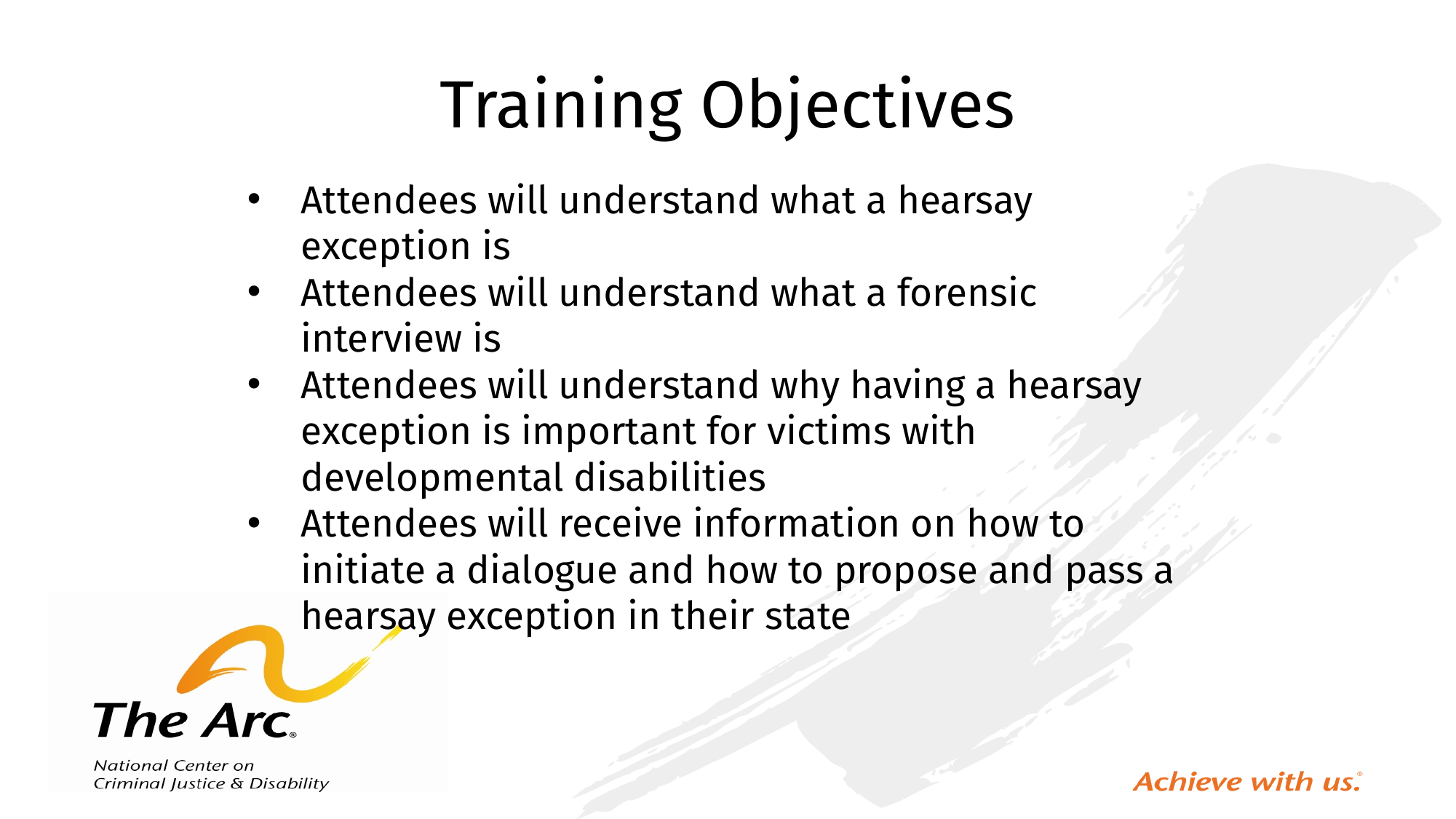

# Training Objectives
Attendees will understand what a hearsay exception is
Attendees will understand what a forensic interview is
Attendees will understand why having a hearsay exception is important for victims with developmental disabilities
Attendees will receive information on how to initiate a dialogue and how to propose and pass a hearsay exception in their state